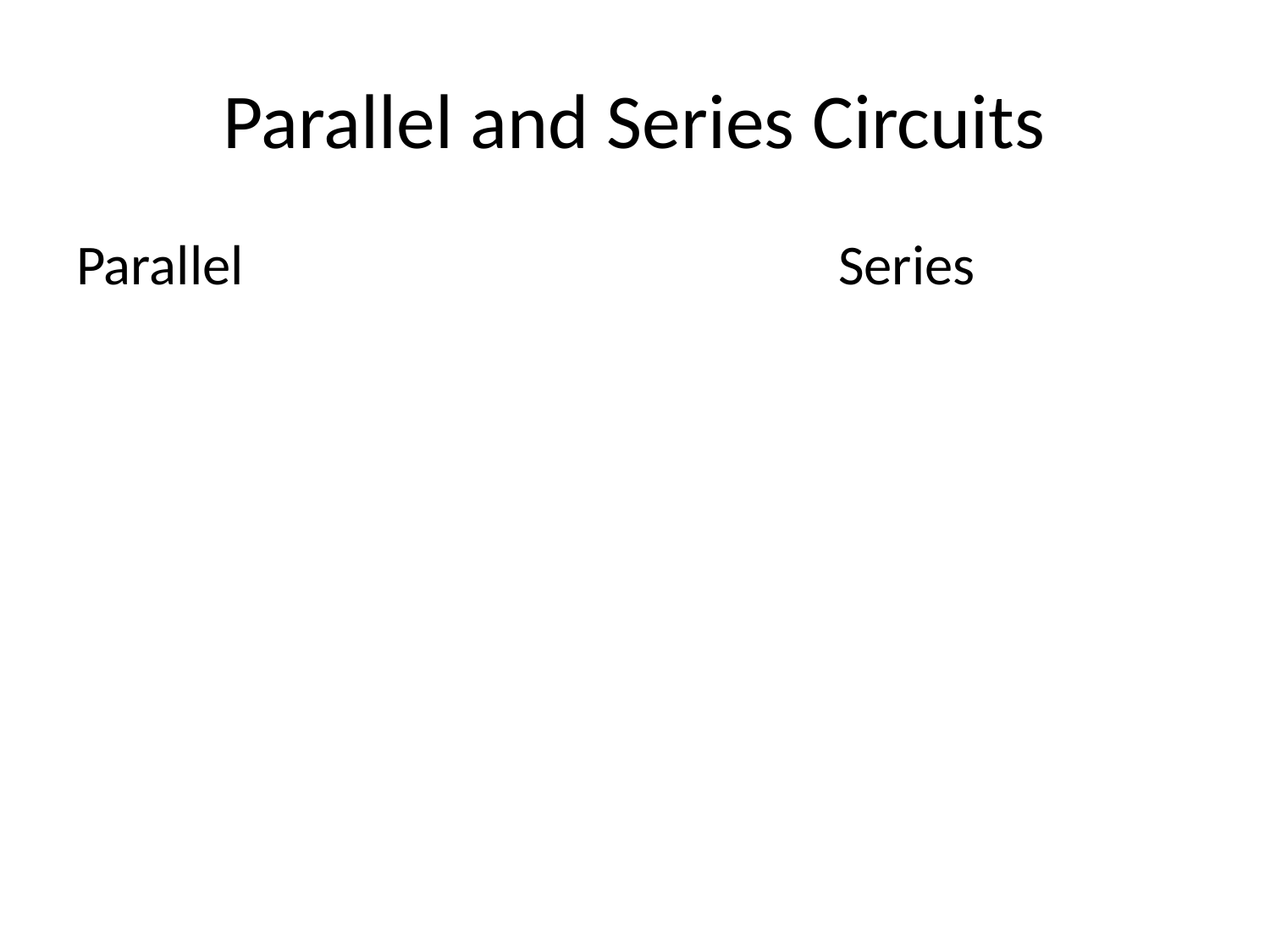

# Parallel and Series Circuits
Parallel					Series